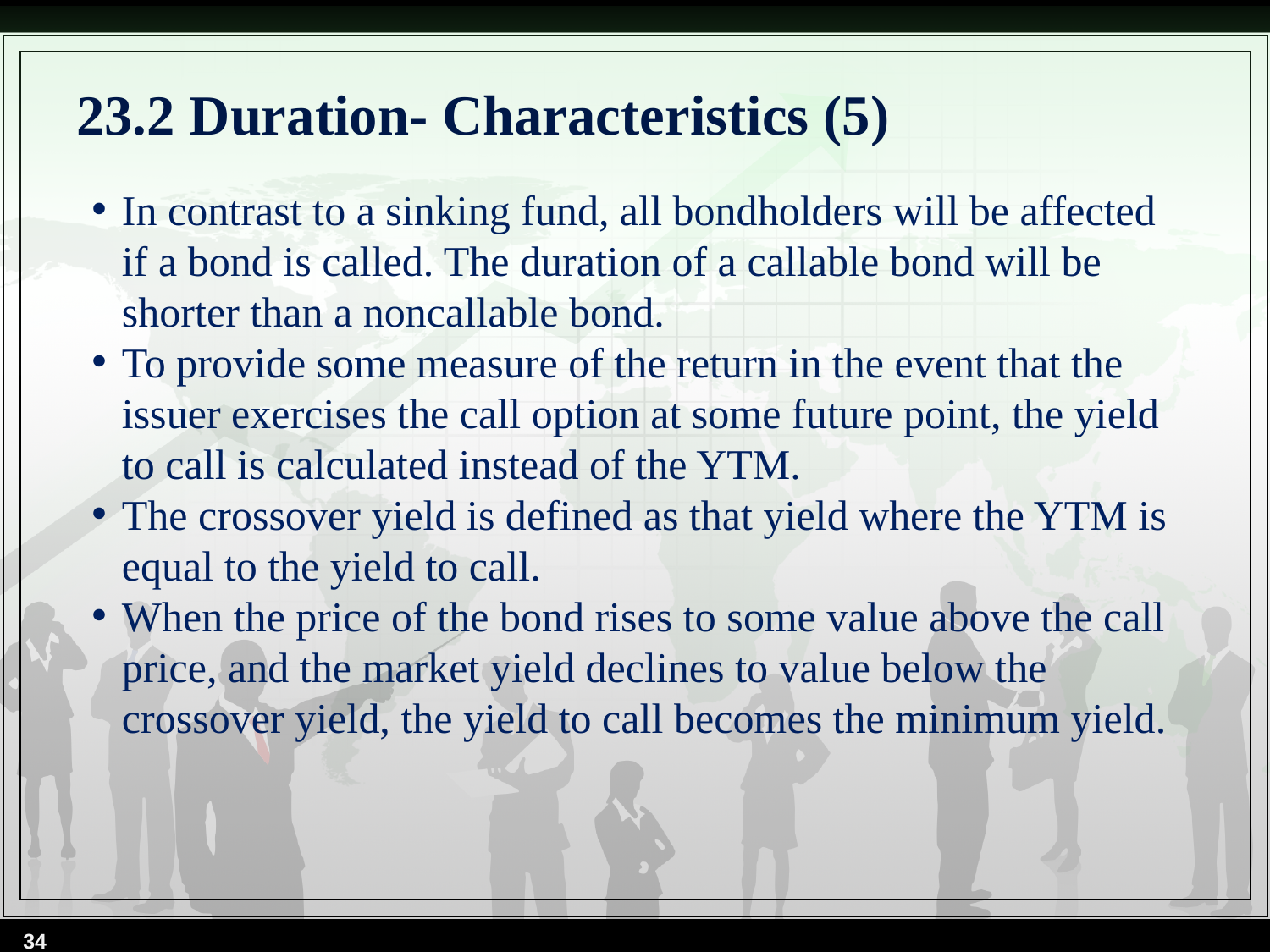

# 23.2 Duration- Characteristics (5)
In contrast to a sinking fund, all bondholders will be affected if a bond is called. The duration of a callable bond will be shorter than a noncallable bond.
To provide some measure of the return in the event that the issuer exercises the call option at some future point, the yield to call is calculated instead of the YTM.
The crossover yield is defined as that yield where the YTM is equal to the yield to call.
When the price of the bond rises to some value above the call price, and the market yield declines to value below the crossover yield, the yield to call becomes the minimum yield.

34